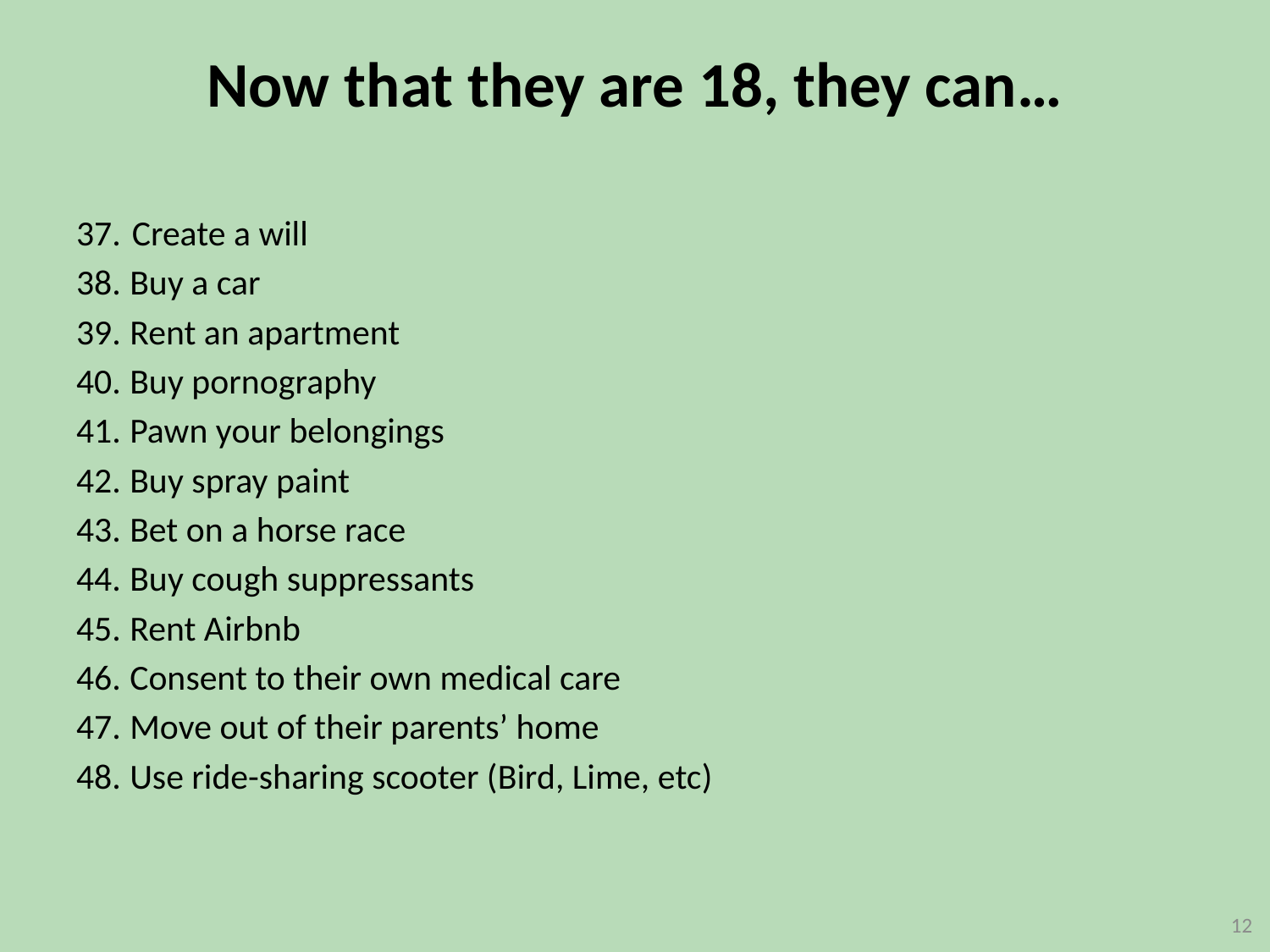

Now that they are 18, they can…
Create a will
Buy a car
Rent an apartment
Buy pornography
Pawn your belongings
Buy spray paint
Bet on a horse race
Buy cough suppressants
Rent Airbnb
Consent to their own medical care
Move out of their parents’ home
Use ride-sharing scooter (Bird, Lime, etc)
12